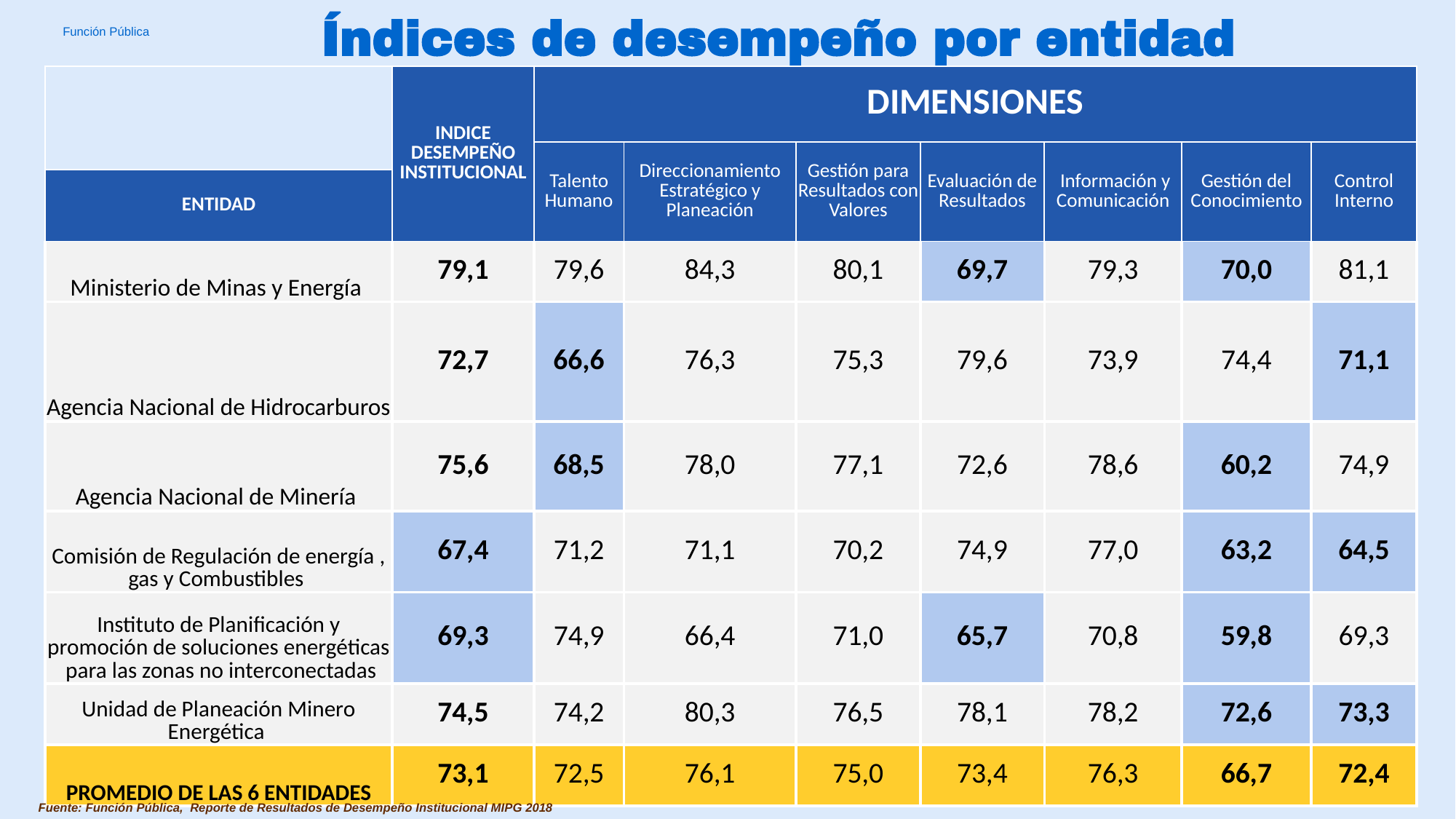

Índices de desempeño por entidad
|  | INDICE DESEMPEÑO INSTITUCIONAL | DIMENSIONES |  |  |  |  |  |  |
| --- | --- | --- | --- | --- | --- | --- | --- | --- |
|  |  | Talento Humano | Direccionamiento Estratégico y Planeación | Gestión para Resultados con Valores | Evaluación de Resultados | Información y Comunicación | Gestión del Conocimiento | Control Interno |
| ENTIDAD |  |  |  |  |  |  |  |  |
| Ministerio de Minas y Energía | 79,1 | 79,6 | 84,3 | 80,1 | 69,7 | 79,3 | 70,0 | 81,1 |
| Agencia Nacional de Hidrocarburos | 72,7 | 66,6 | 76,3 | 75,3 | 79,6 | 73,9 | 74,4 | 71,1 |
| Agencia Nacional de Minería | 75,6 | 68,5 | 78,0 | 77,1 | 72,6 | 78,6 | 60,2 | 74,9 |
| Comisión de Regulación de energía , gas y Combustibles | 67,4 | 71,2 | 71,1 | 70,2 | 74,9 | 77,0 | 63,2 | 64,5 |
| Instituto de Planificación y promoción de soluciones energéticas para las zonas no interconectadas | 69,3 | 74,9 | 66,4 | 71,0 | 65,7 | 70,8 | 59,8 | 69,3 |
| Unidad de Planeación Minero Energética | 74,5 | 74,2 | 80,3 | 76,5 | 78,1 | 78,2 | 72,6 | 73,3 |
| PROMEDIO DE LAS 6 ENTIDADES | 73,1 | 72,5 | 76,1 | 75,0 | 73,4 | 76,3 | 66,7 | 72,4 |
Fuente: Función Pública,  Reporte de Resultados de Desempeño Institucional MIPG 2018